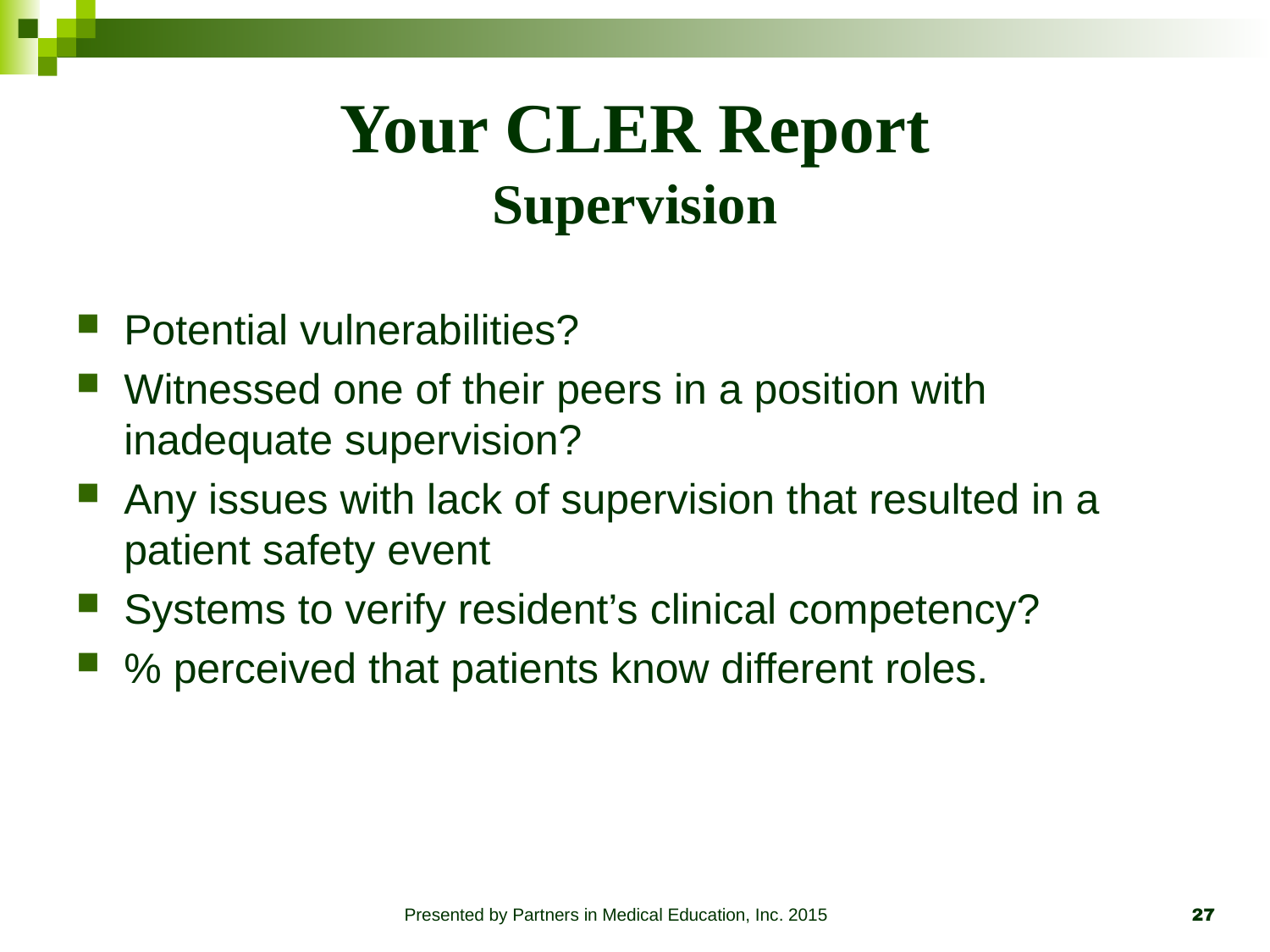

# Your CLER Report Supervision
Potential vulnerabilities?
Witnessed one of their peers in a position with inadequate supervision?
Any issues with lack of supervision that resulted in a patient safety event
Systems to verify resident’s clinical competency?
% perceived that patients know different roles.
Presented by Partners in Medical Education, Inc. 2015
27